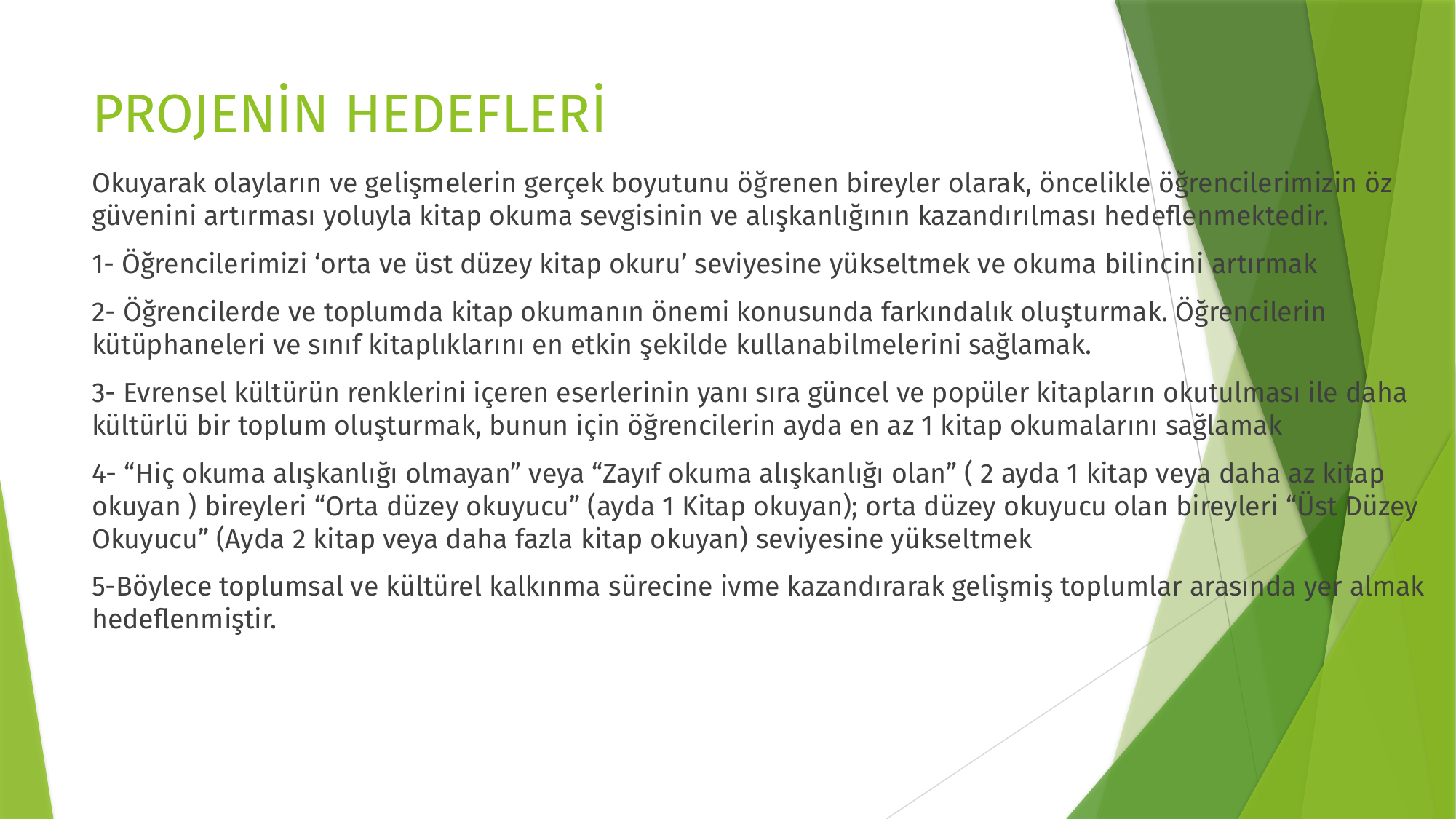

# PROJENİN HEDEFLERİ
Okuyarak olayların ve gelişmelerin gerçek boyutunu öğrenen bireyler olarak, öncelikle öğrencilerimizin öz güvenini artırması yoluyla kitap okuma sevgisinin ve alışkanlığının kazandırılması hedeflenmektedir.
1- Öğrencilerimizi ‘orta ve üst düzey kitap okuru’ seviyesine yükseltmek ve okuma bilincini artırmak
2- Öğrencilerde ve toplumda kitap okumanın önemi konusunda farkındalık oluşturmak. Öğrencilerin kütüphaneleri ve sınıf kitaplıklarını en etkin şekilde kullanabilmelerini sağlamak.
3- Evrensel kültürün renklerini içeren eserlerinin yanı sıra güncel ve popüler kitapların okutulması ile daha kültürlü bir toplum oluşturmak, bunun için öğrencilerin ayda en az 1 kitap okumalarını sağlamak
4- “Hiç okuma alışkanlığı olmayan” veya “Zayıf okuma alışkanlığı olan” ( 2 ayda 1 kitap veya daha az kitap okuyan ) bireyleri “Orta düzey okuyucu” (ayda 1 Kitap okuyan); orta düzey okuyucu olan bireyleri “Üst Düzey Okuyucu” (Ayda 2 kitap veya daha fazla kitap okuyan) seviyesine yükseltmek
5-Böylece toplumsal ve kültürel kalkınma sürecine ivme kazandırarak gelişmiş toplumlar arasında yer almak hedeflenmiştir.